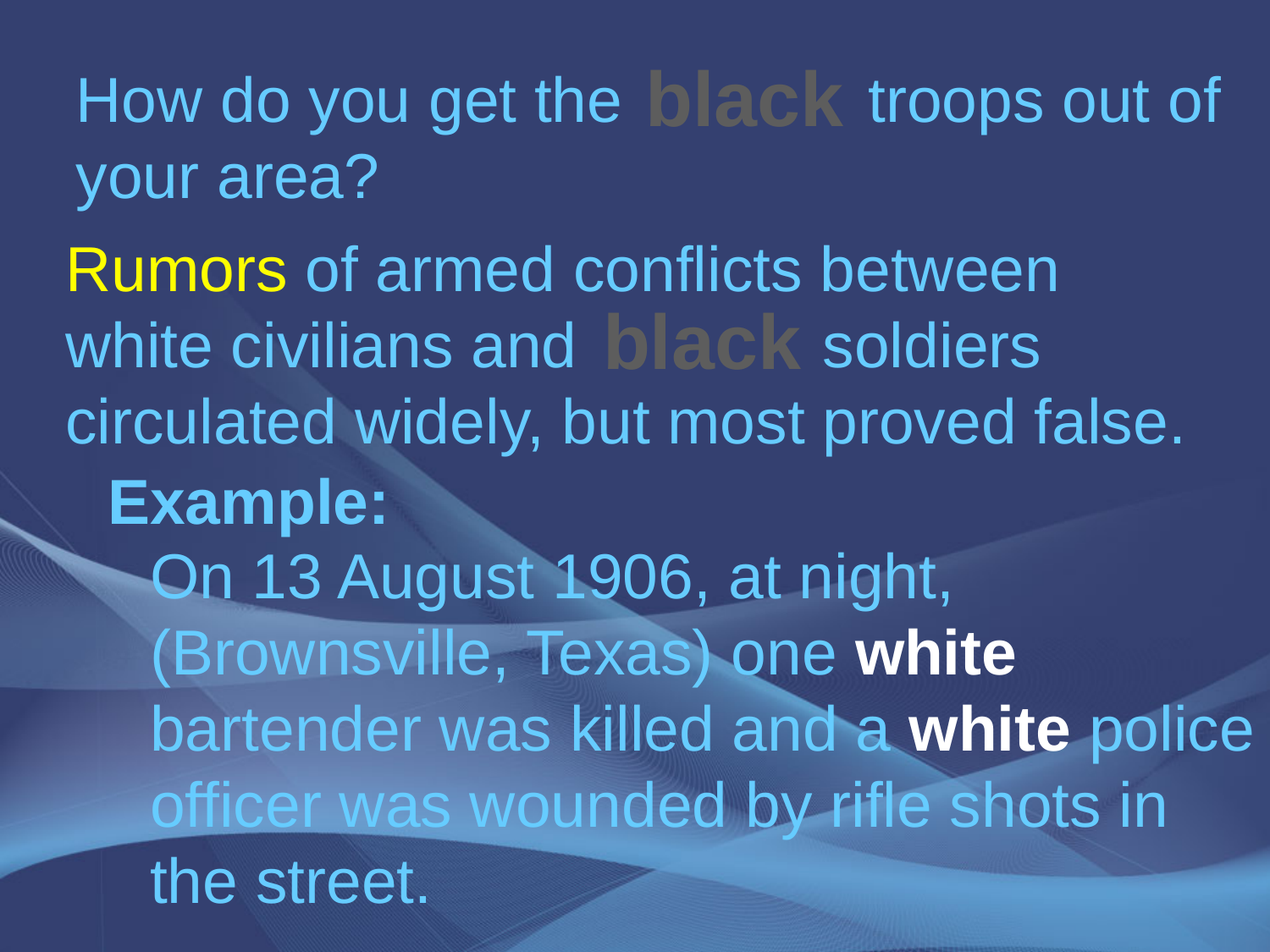

black
How do you get the              troops out of your area?
Rumors of armed conflicts between white civilians and              soldiers circulated widely, but most proved false.
black
Example:
On 13 August 1906, at night, (Brownsville, Texas) one white bartender was killed and a white police officer was wounded by rifle shots in the street.